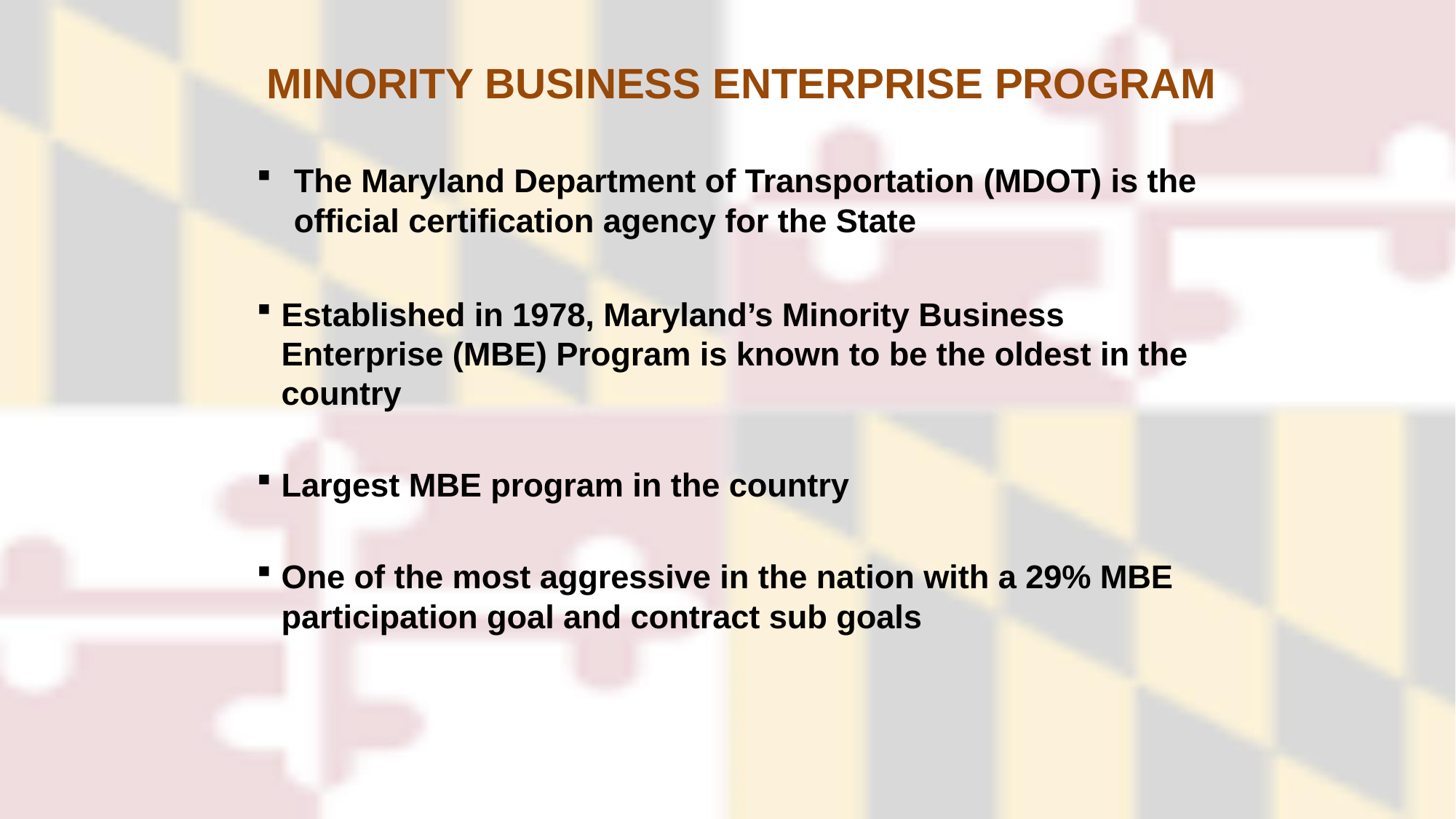

# MINORITY BUSINESS ENTERPRISE PROGRAM
The Maryland Department of Transportation (MDOT) is the official certification agency for the State

Established in 1978, Maryland’s Minority Business Enterprise (MBE) Program is known to be the oldest in the country

Largest MBE program in the country

One of the most aggressive in the nation with a 29% MBE participation goal and contract sub goals